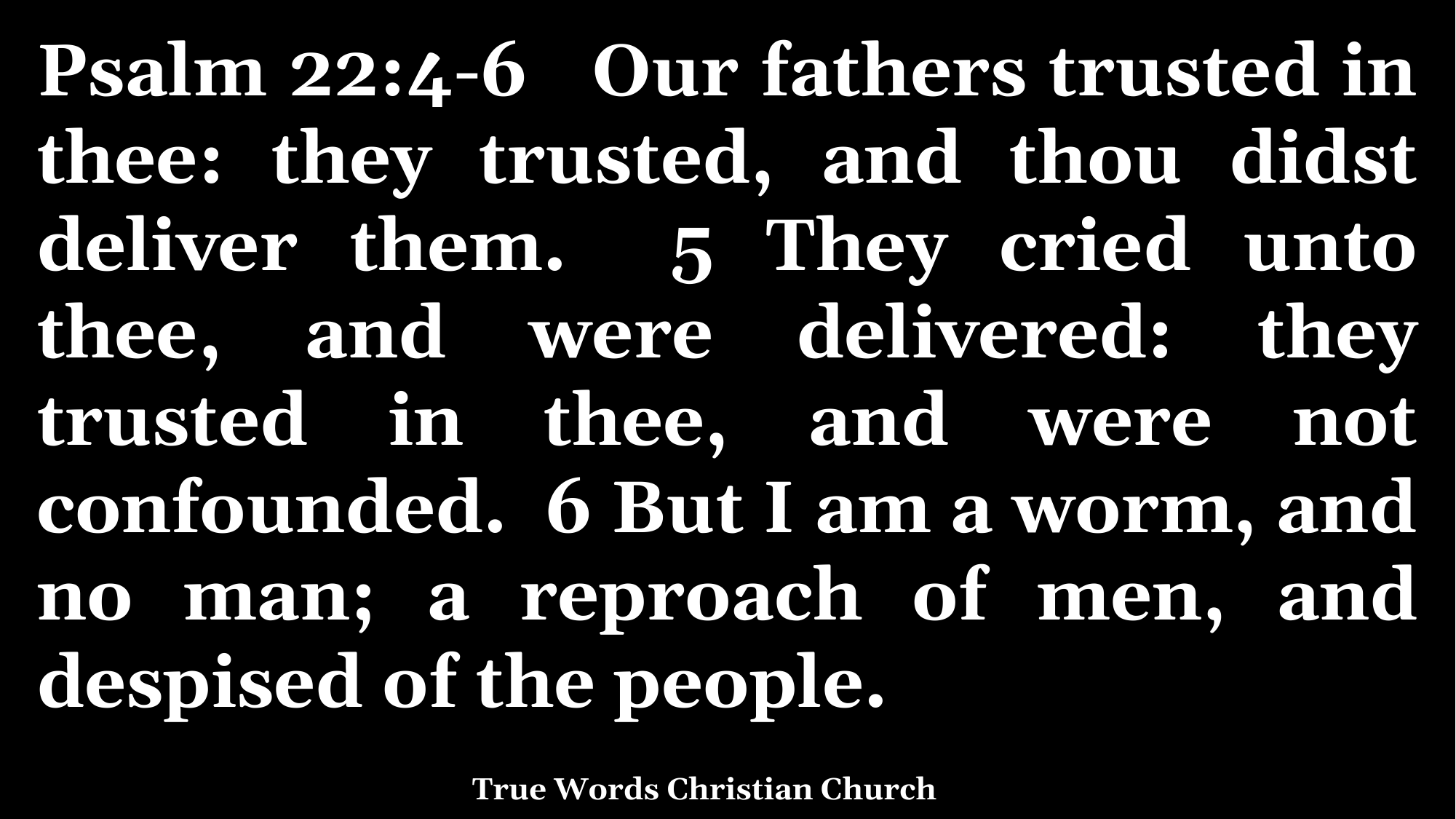

Psalm 22:4-6   Our fathers trusted in thee: they trusted, and thou didst deliver them.  5 They cried unto thee, and were delivered: they trusted in thee, and were not confounded.  6 But I am a worm, and no man; a reproach of men, and despised of the people.
True Words Christian Church